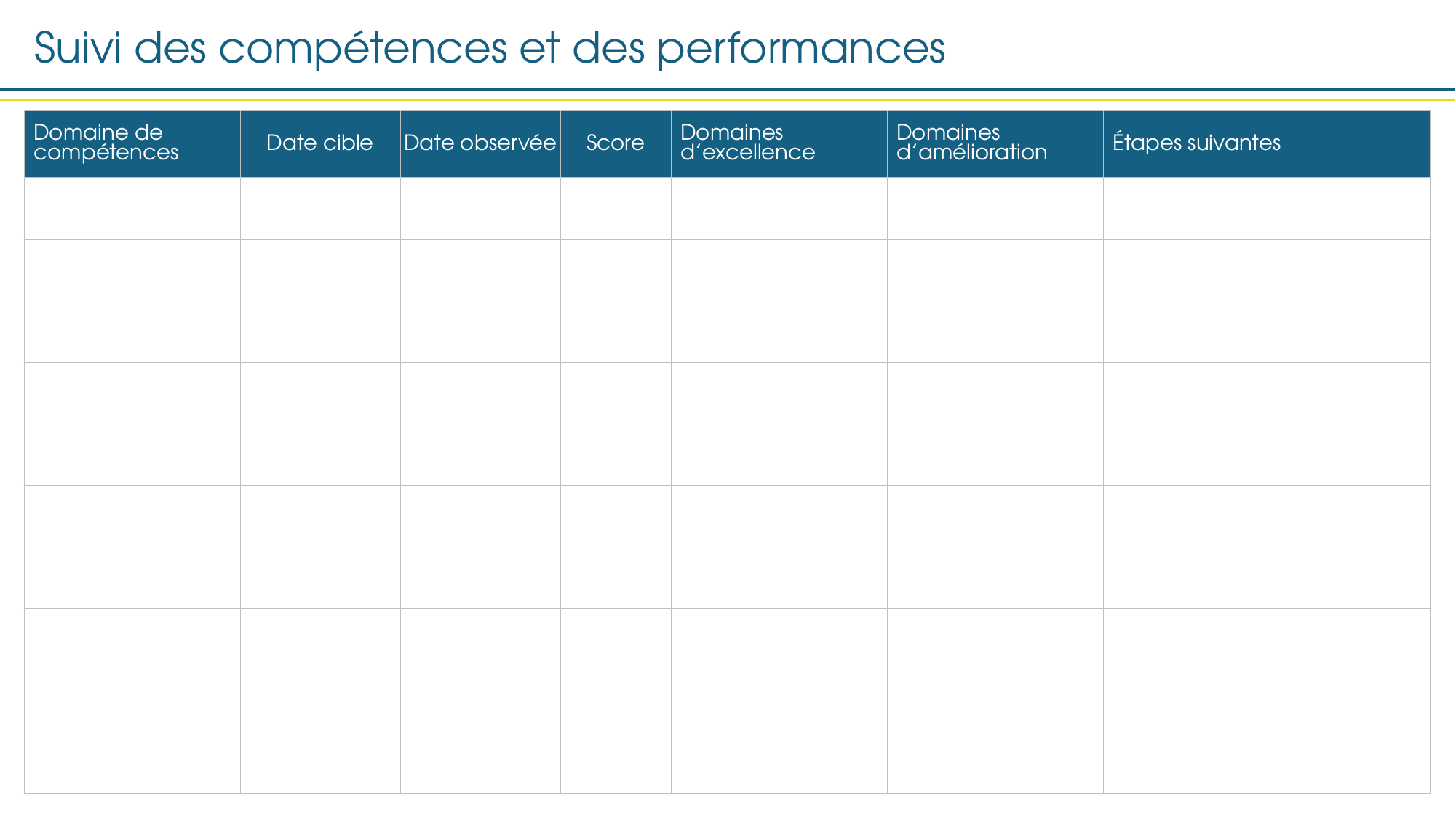

Suivi des compétences et des performances
| Domaine de compétences | Date cible | Date observée | Score | Domaines d’excellence | Domaines d’amélioration | Étapes suivantes |
| --- | --- | --- | --- | --- | --- | --- |
|  |  |  |  |  |  |  |
|  |  |  |  |  |  |  |
|  |  |  |  |  |  |  |
|  |  |  |  |  |  |  |
|  |  |  |  |  |  |  |
|  |  |  |  |  |  |  |
|  |  |  |  |  |  |  |
|  |  |  |  |  |  |  |
|  |  |  |  |  |  |  |
|  |  |  |  |  |  |  |